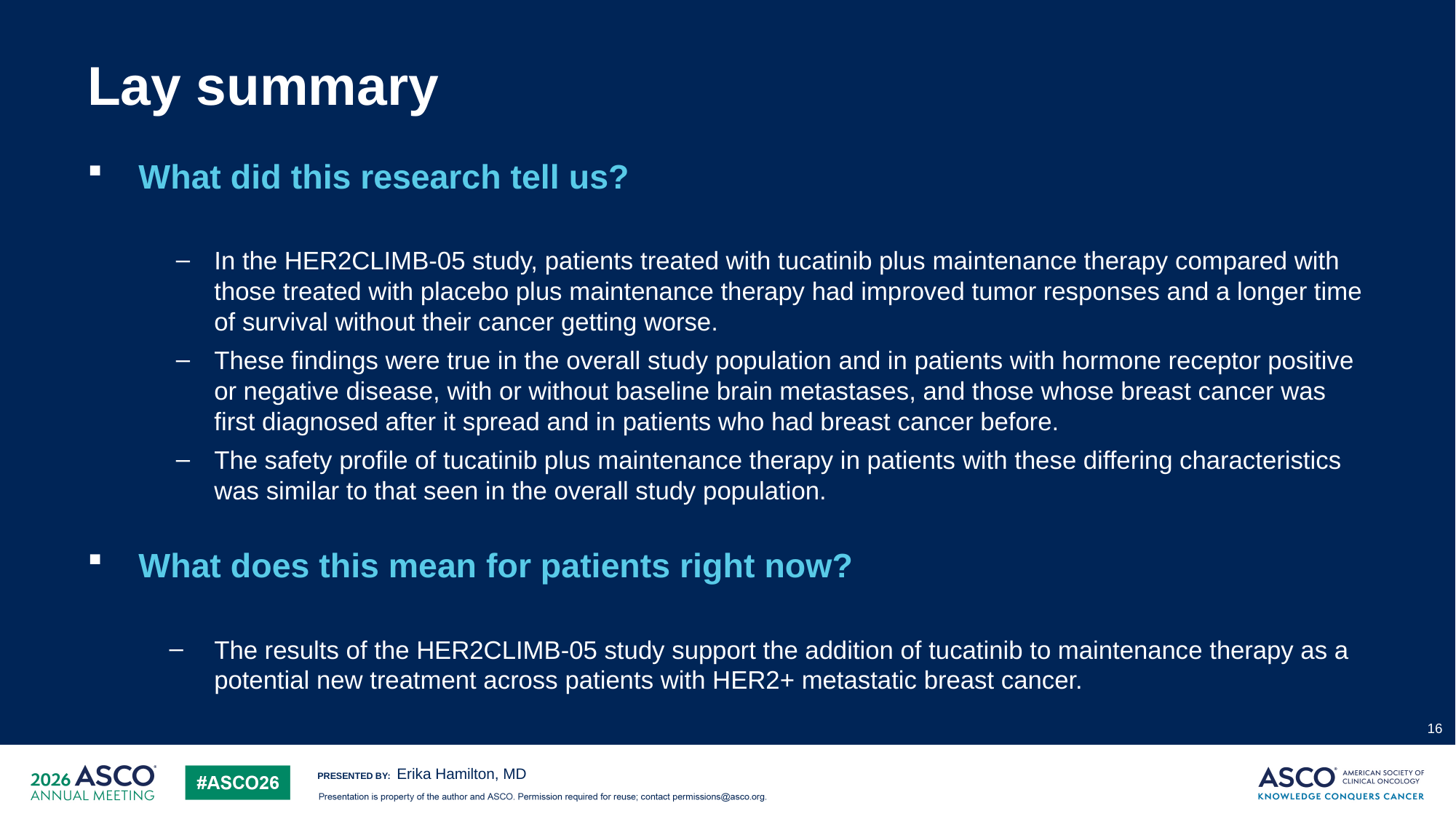

# Lay summary
What did this research tell us?
In the HER2CLIMB-05 study, patients treated with tucatinib plus maintenance therapy compared with those treated with placebo plus maintenance therapy had improved tumor responses and a longer time of survival without their cancer getting worse.
These findings were true in the overall study population and in patients with hormone receptor positive or negative disease, with or without baseline brain metastases, and those whose breast cancer was first diagnosed after it spread and in patients who had breast cancer before.
The safety profile of tucatinib plus maintenance therapy in patients with these differing characteristics was similar to that seen in the overall study population.
What does this mean for patients right now?
The results of the HER2CLIMB-05 study support the addition of tucatinib to maintenance therapy as a potential new treatment across patients with HER2+ metastatic breast cancer.

16
Erika Hamilton, MD